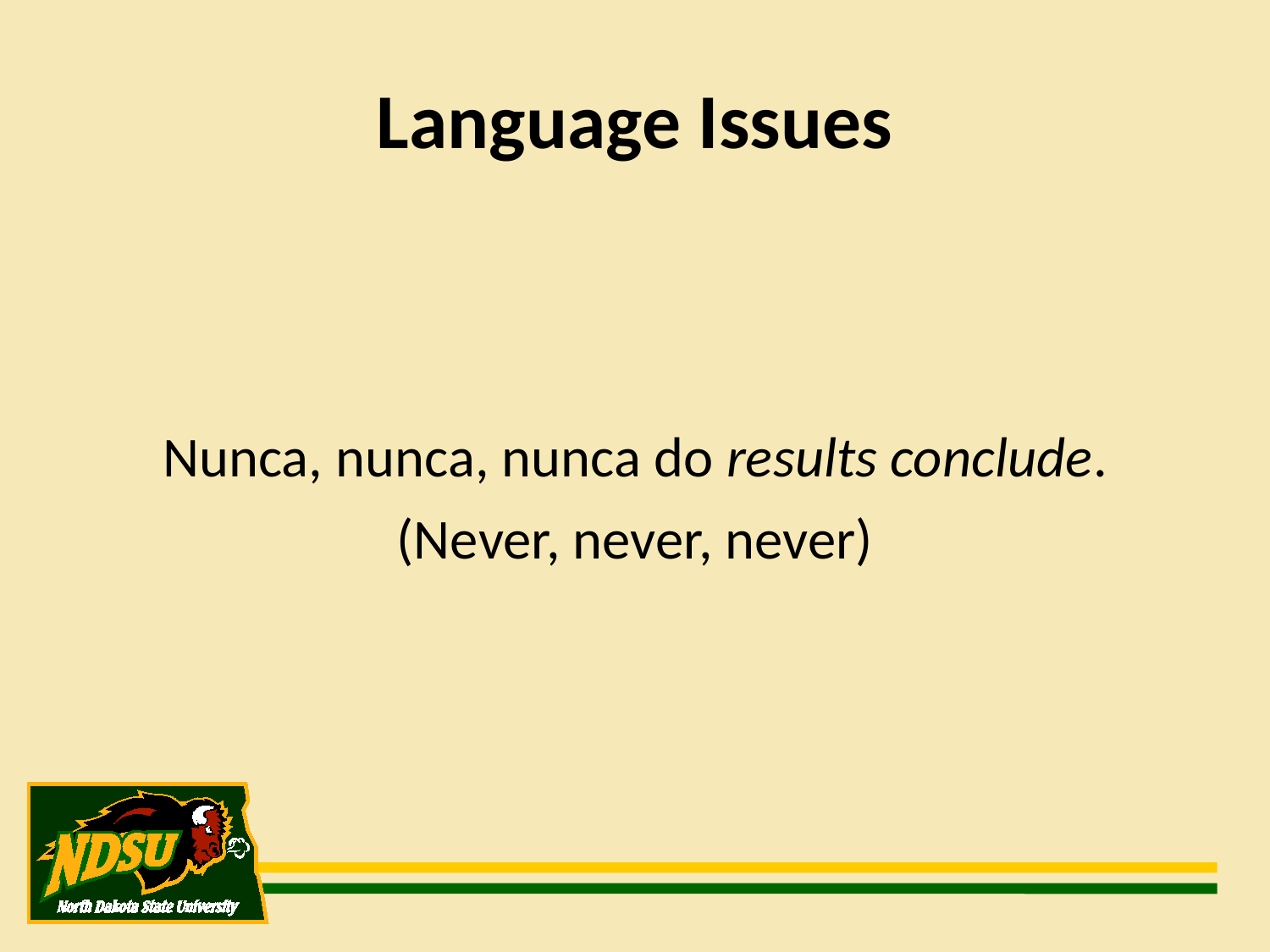

Language Issues
Nunca, nunca, nunca do results conclude.
(Never, never, never)